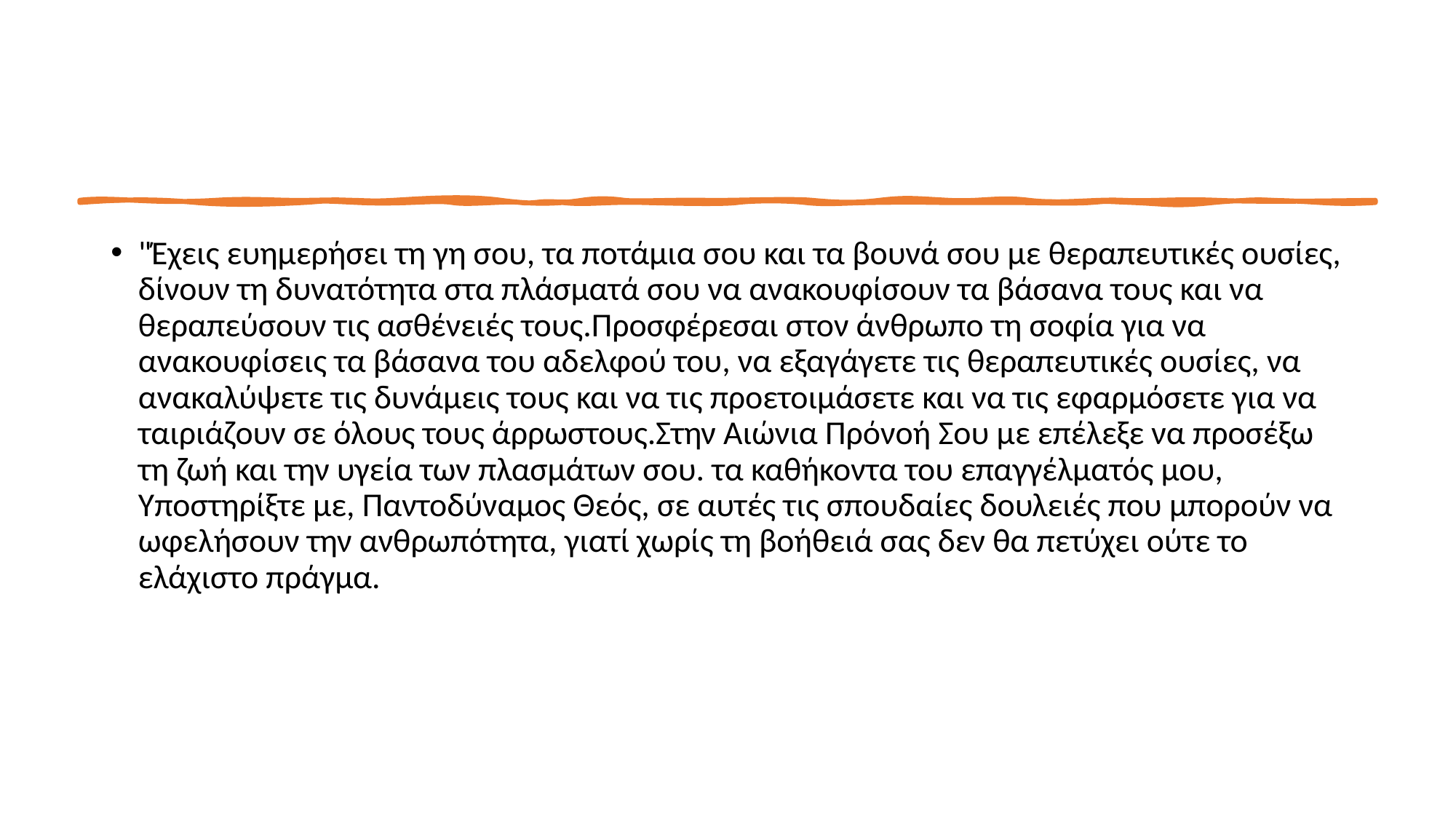

#

"Έχεις ευημερήσει τη γη σου, τα ποτάμια σου και τα βουνά σου με θεραπευτικές ουσίες, δίνουν τη δυνατότητα στα πλάσματά σου να ανακουφίσουν τα βάσανα τους και να θεραπεύσουν τις ασθένειές τους.Προσφέρεσαι στον άνθρωπο τη σοφία για να ανακουφίσεις τα βάσανα του αδελφού του, να εξαγάγετε τις θεραπευτικές ουσίες, να ανακαλύψετε τις δυνάμεις τους και να τις προετοιμάσετε και να τις εφαρμόσετε για να ταιριάζουν σε όλους τους άρρωστους.Στην Αιώνια Πρόνοή Σου με επέλεξε να προσέξω τη ζωή και την υγεία των πλασμάτων σου. τα καθήκοντα του επαγγέλματός μου, Υποστηρίξτε με, Παντοδύναμος Θεός, σε αυτές τις σπουδαίες δουλειές που μπορούν να ωφελήσουν την ανθρωπότητα, γιατί χωρίς τη βοήθειά σας δεν θα πετύχει ούτε το ελάχιστο πράγμα.